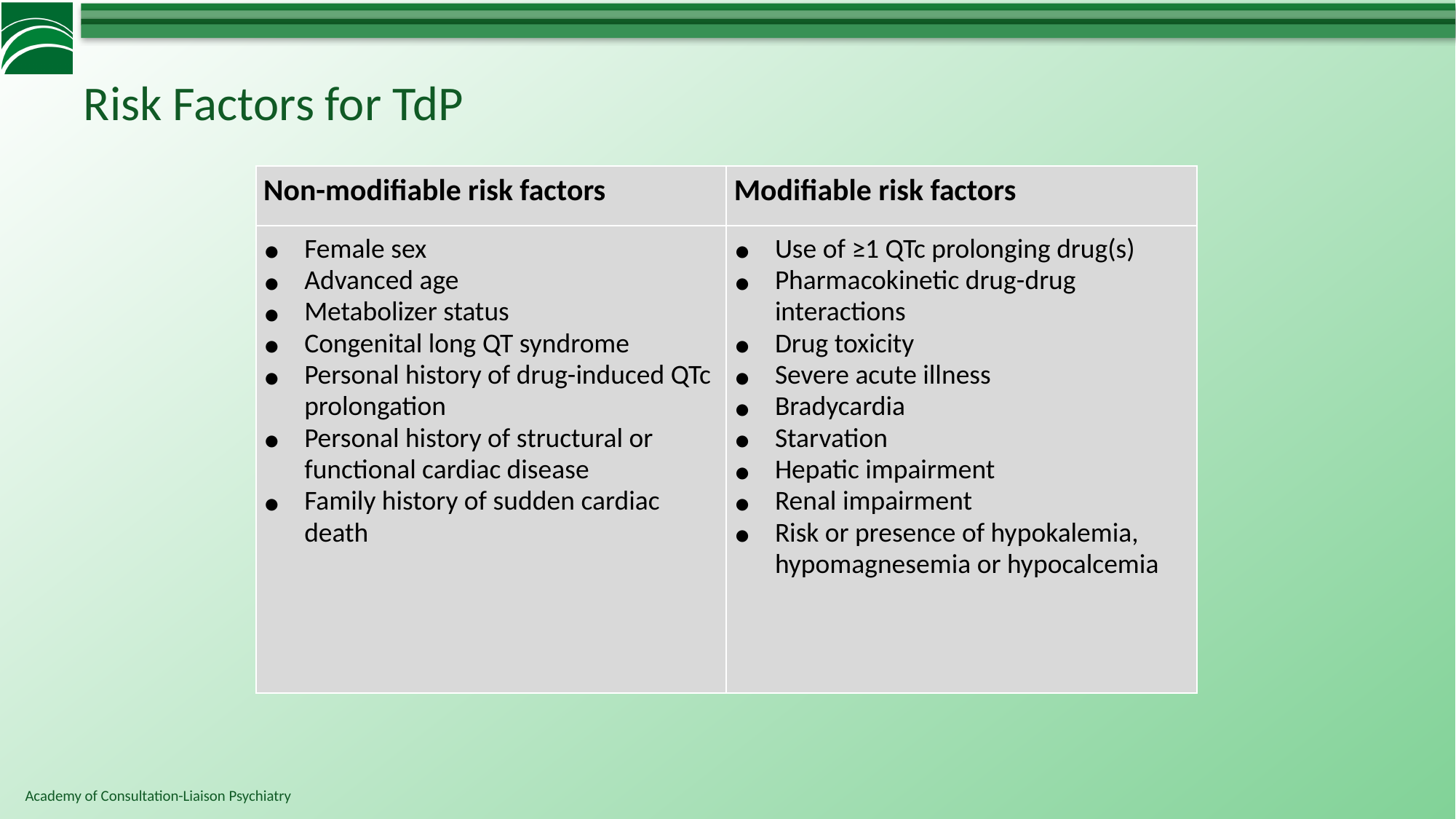

# Risk Factors for TdP
| Non-modifiable risk factors | Modifiable risk factors |
| --- | --- |
| Female sex Advanced age Metabolizer status Congenital long QT syndrome Personal history of drug-induced QTc prolongation Personal history of structural or functional cardiac disease Family history of sudden cardiac death | Use of ≥1 QTc prolonging drug(s) Pharmacokinetic drug-drug interactions Drug toxicity Severe acute illness Bradycardia Starvation Hepatic impairment Renal impairment Risk or presence of hypokalemia, hypomagnesemia or hypocalcemia |